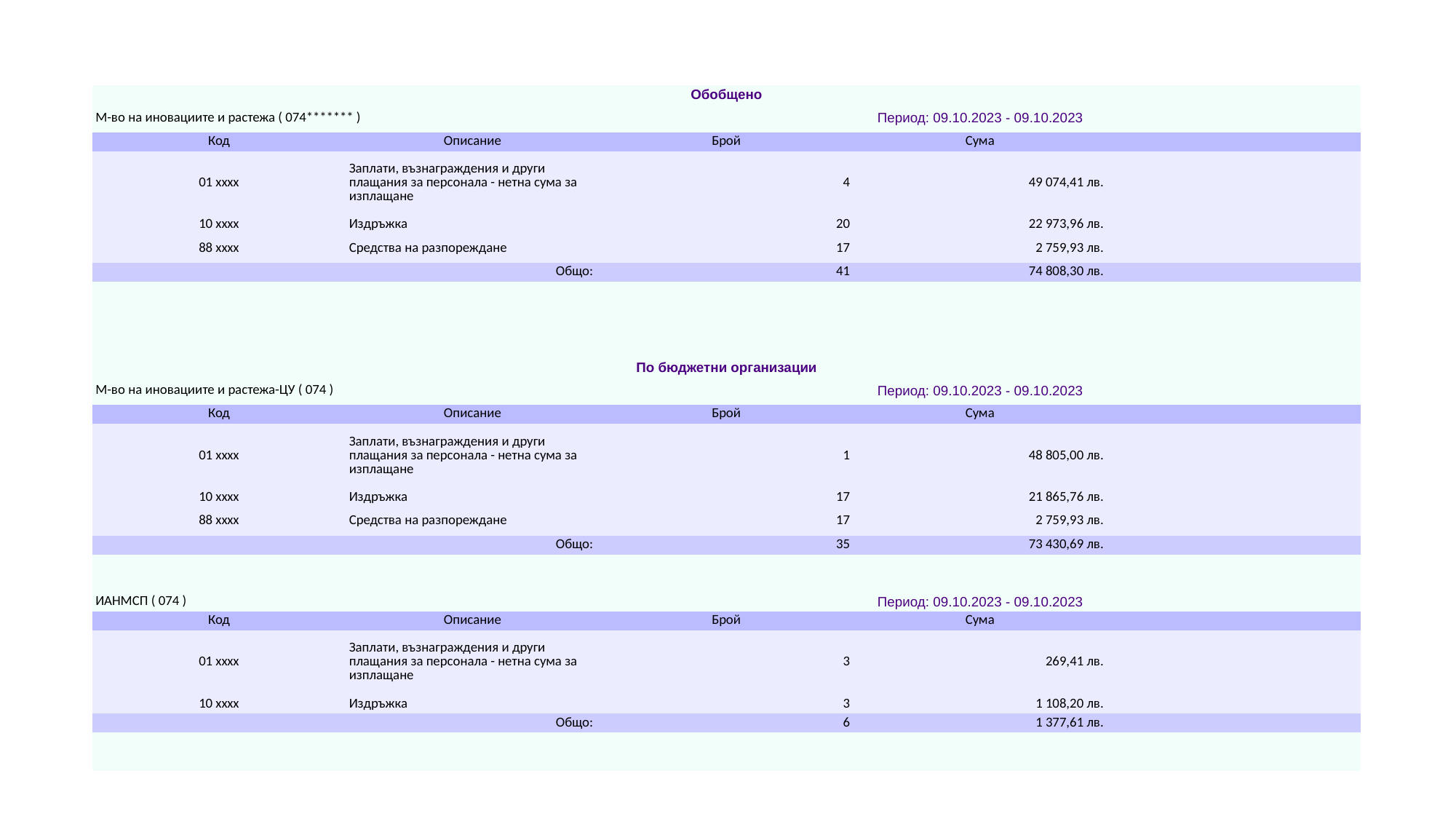

| Обобщено |  |  |  |  |
| --- | --- | --- | --- | --- |
| М-во на иновациите и растежа ( 074\*\*\*\*\*\*\* ) |  | Период: 09.10.2023 - 09.10.2023 |  |  |
| Код | Описание | Брой | Сума |  |
| 01 xxxx | Заплати, възнаграждения и други плащания за персонала - нетна сума за изплащане | 4 | 49 074,41 лв. |  |
| 10 xxxx | Издръжка | 20 | 22 973,96 лв. |  |
| 88 xxxx | Средства на разпореждане | 17 | 2 759,93 лв. |  |
| Общо: |  | 41 | 74 808,30 лв. |  |
|  |  |  |  |  |
|  |  |  |  |  |
|  |  |  |  |  |
|  |  |  |  |  |
| По бюджетни организации |  |  |  |  |
| М-во на иновациите и растежа-ЦУ ( 074 ) |  | Период: 09.10.2023 - 09.10.2023 |  |  |
| Код | Описание | Брой | Сума |  |
| 01 xxxx | Заплати, възнаграждения и други плащания за персонала - нетна сума за изплащане | 1 | 48 805,00 лв. |  |
| 10 xxxx | Издръжка | 17 | 21 865,76 лв. |  |
| 88 xxxx | Средства на разпореждане | 17 | 2 759,93 лв. |  |
| Общо: |  | 35 | 73 430,69 лв. |  |
|  |  |  |  |  |
|  |  |  |  |  |
| ИАНМСП ( 074 ) |  | Период: 09.10.2023 - 09.10.2023 |  |  |
| Код | Описание | Брой | Сума |  |
| 01 xxxx | Заплати, възнаграждения и други плащания за персонала - нетна сума за изплащане | 3 | 269,41 лв. |  |
| 10 xxxx | Издръжка | 3 | 1 108,20 лв. |  |
| Общо: |  | 6 | 1 377,61 лв. |  |
|  |  |  |  |  |
|  |  |  |  |  |
#